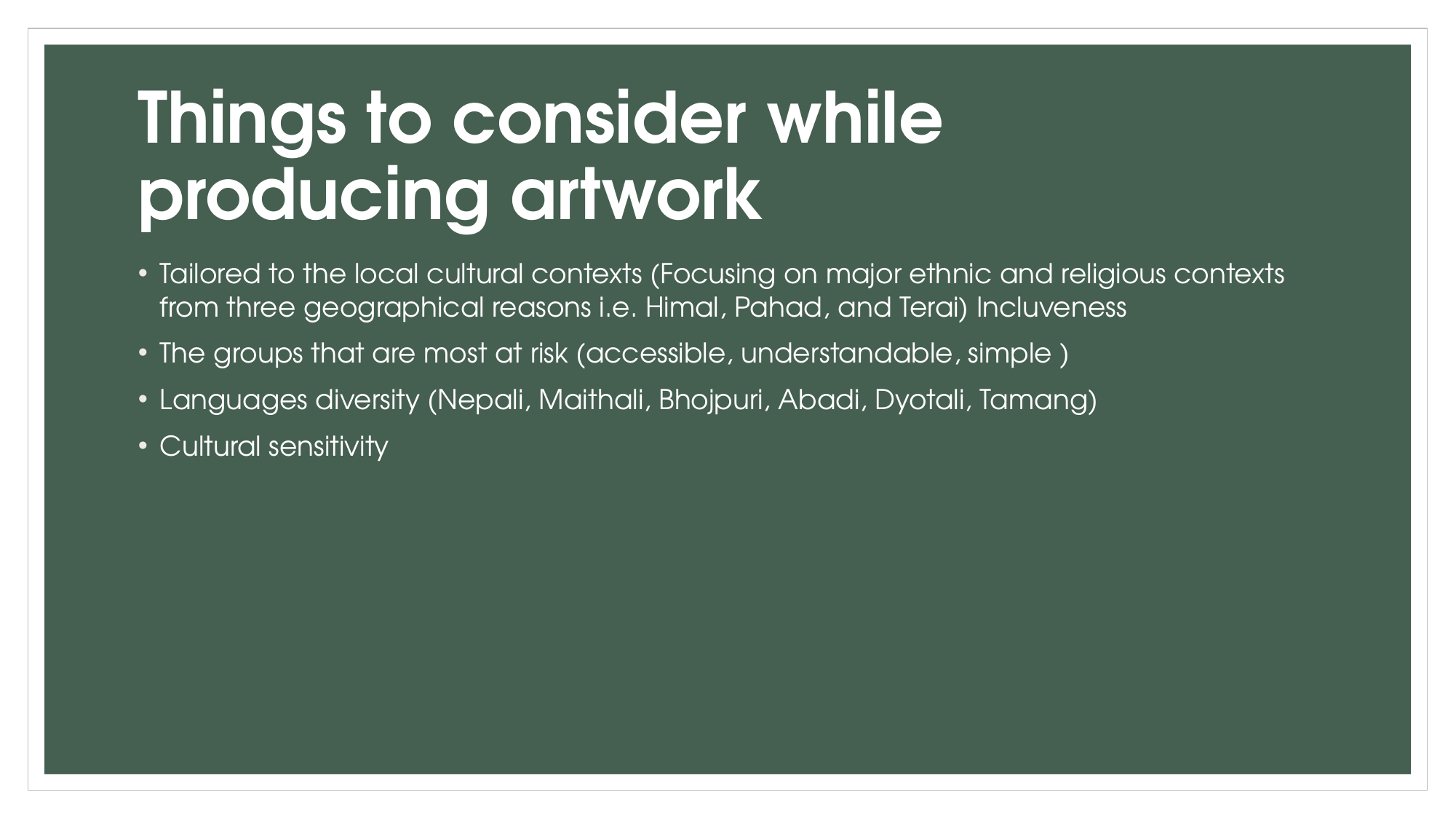

# Things to consider while producing artwork
Tailored to the local cultural contexts (Focusing on major ethnic and religious contexts from three geographical reasons i.e. Himal, Pahad, and Terai) Incluveness
The groups that are most at risk (accessible, understandable, simple )
Languages diversity (Nepali, Maithali, Bhojpuri, Abadi, Dyotali, Tamang)
Cultural sensitivity